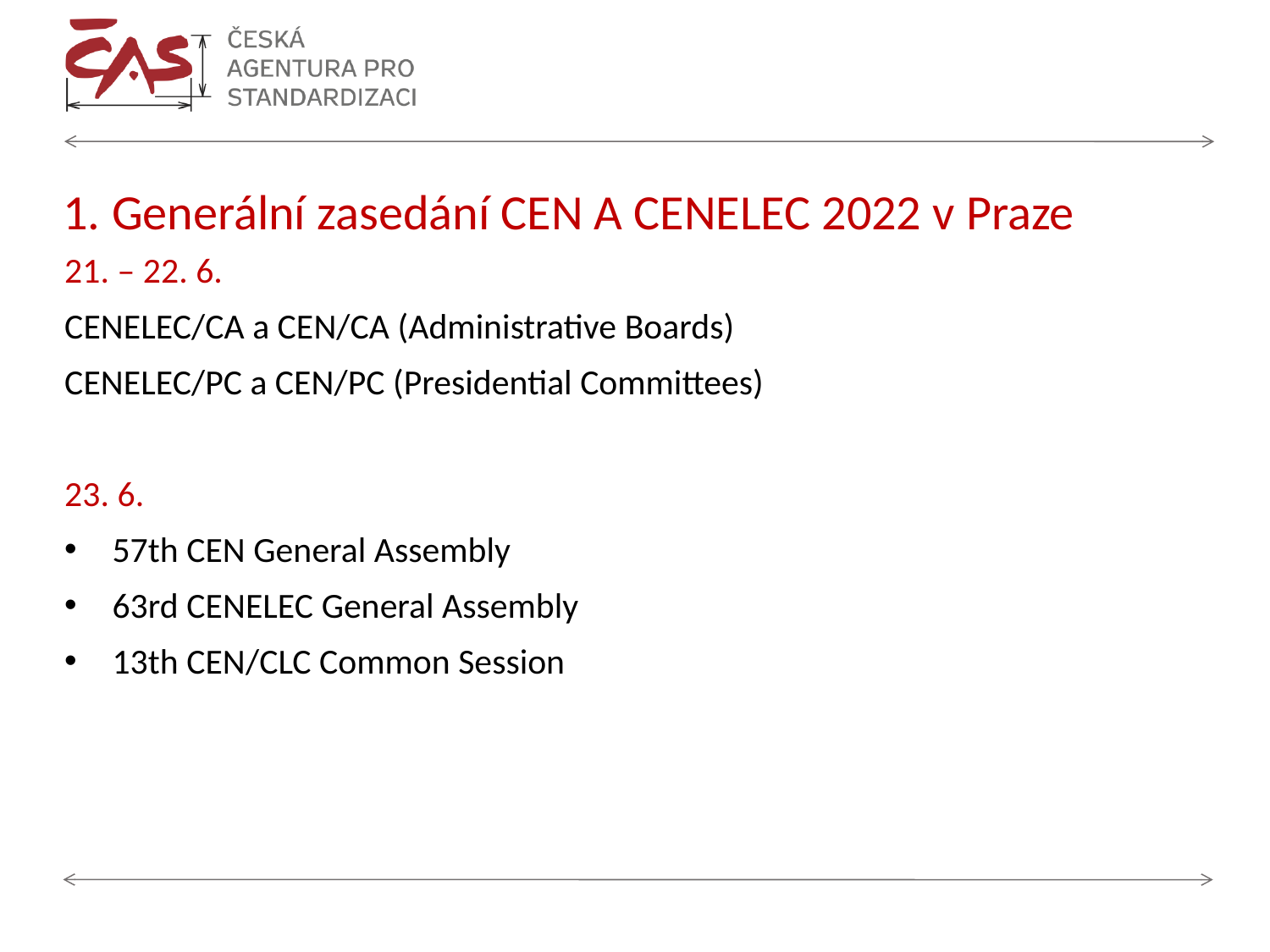

1. Generální zasedání CEN A CENELEC 2022 v Praze
21. – 22. 6.
CENELEC/CA a CEN/CA (Administrative Boards)
CENELEC/PC a CEN/PC (Presidential Committees)

23. 6.
57th CEN General Assembly
63rd CENELEC General Assembly
13th CEN/CLC Common Session